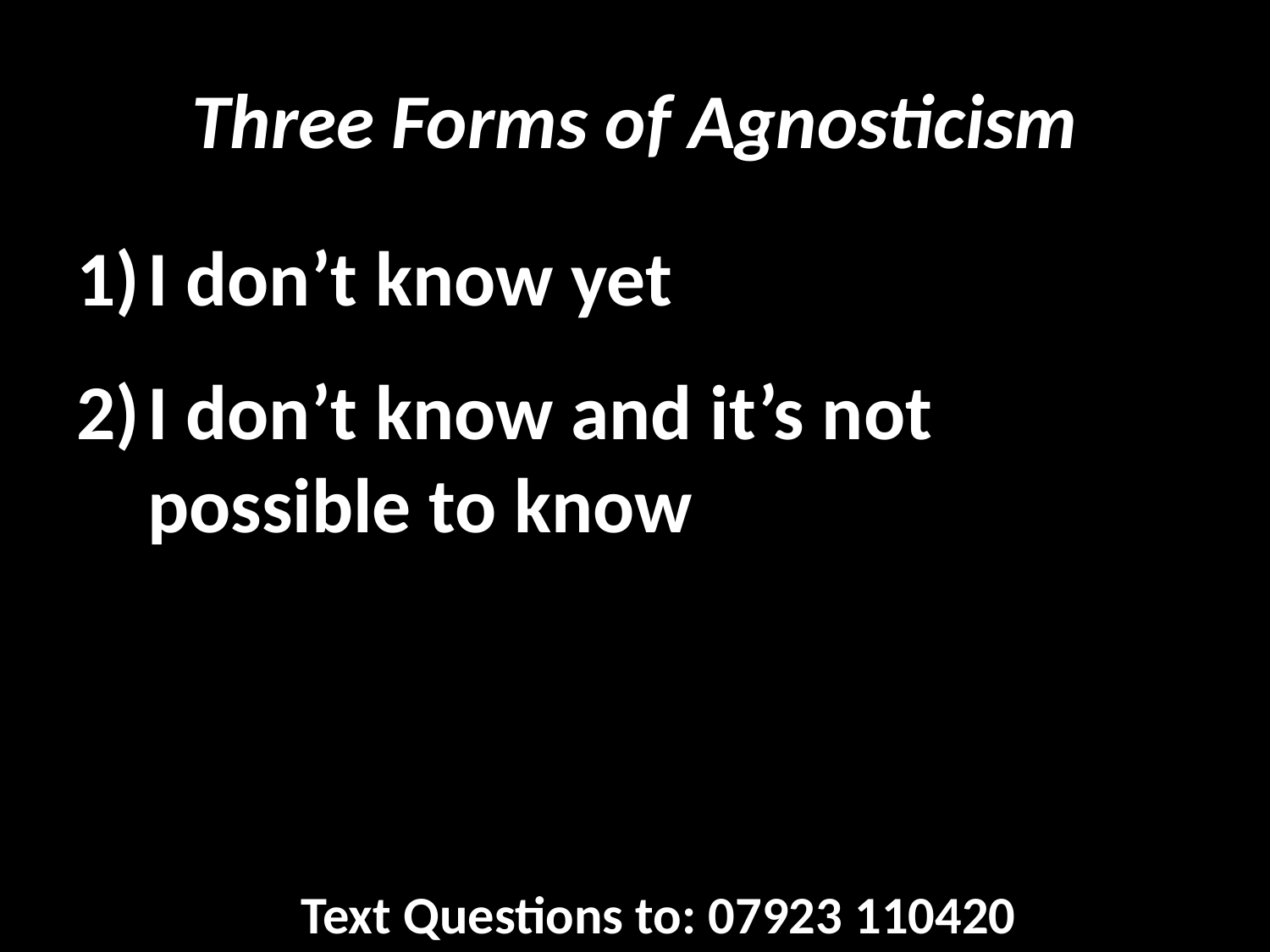

# Three Forms of Agnosticism
I don’t know yet

I don’t know and it’s not possible to know
Text Questions to: 07923 110420